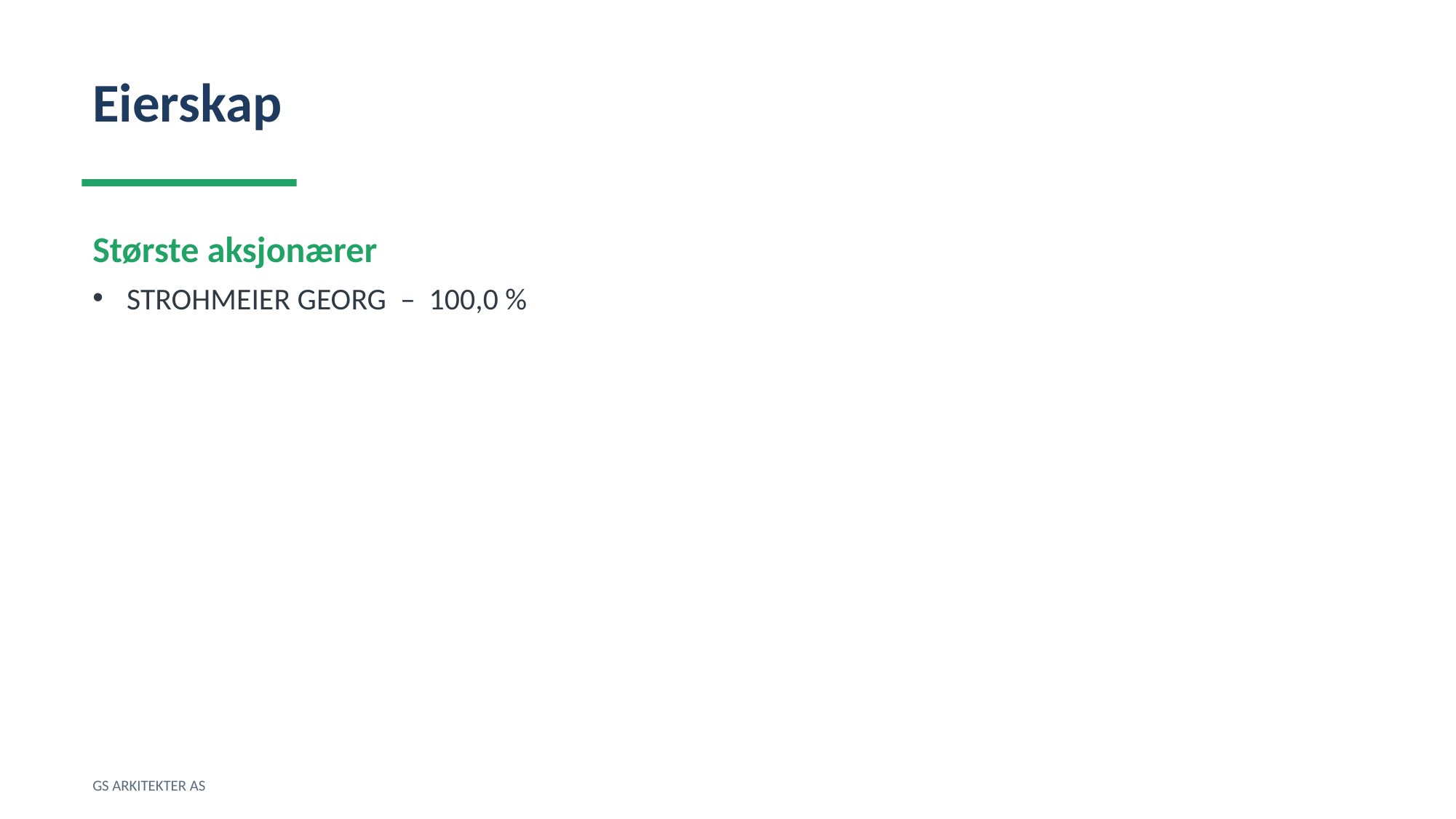

Eierskap

Største aksjonærer
STROHMEIER GEORG  –  100,0 %
GS ARKITEKTER AS